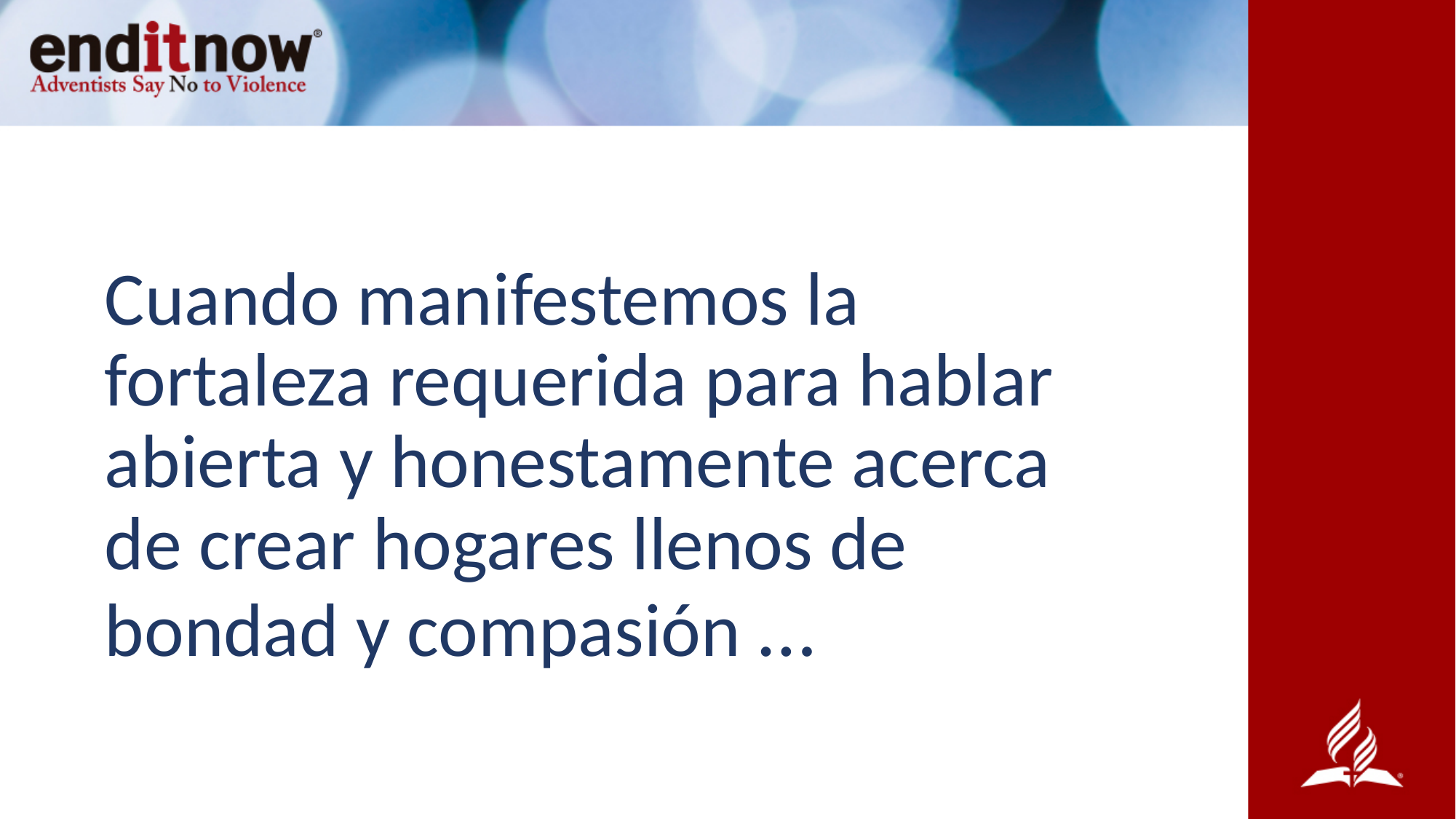

# Cuando manifestemos la fortaleza requerida para hablar abierta y honestamente acerca de crear hogares llenos de bondad y compasión …